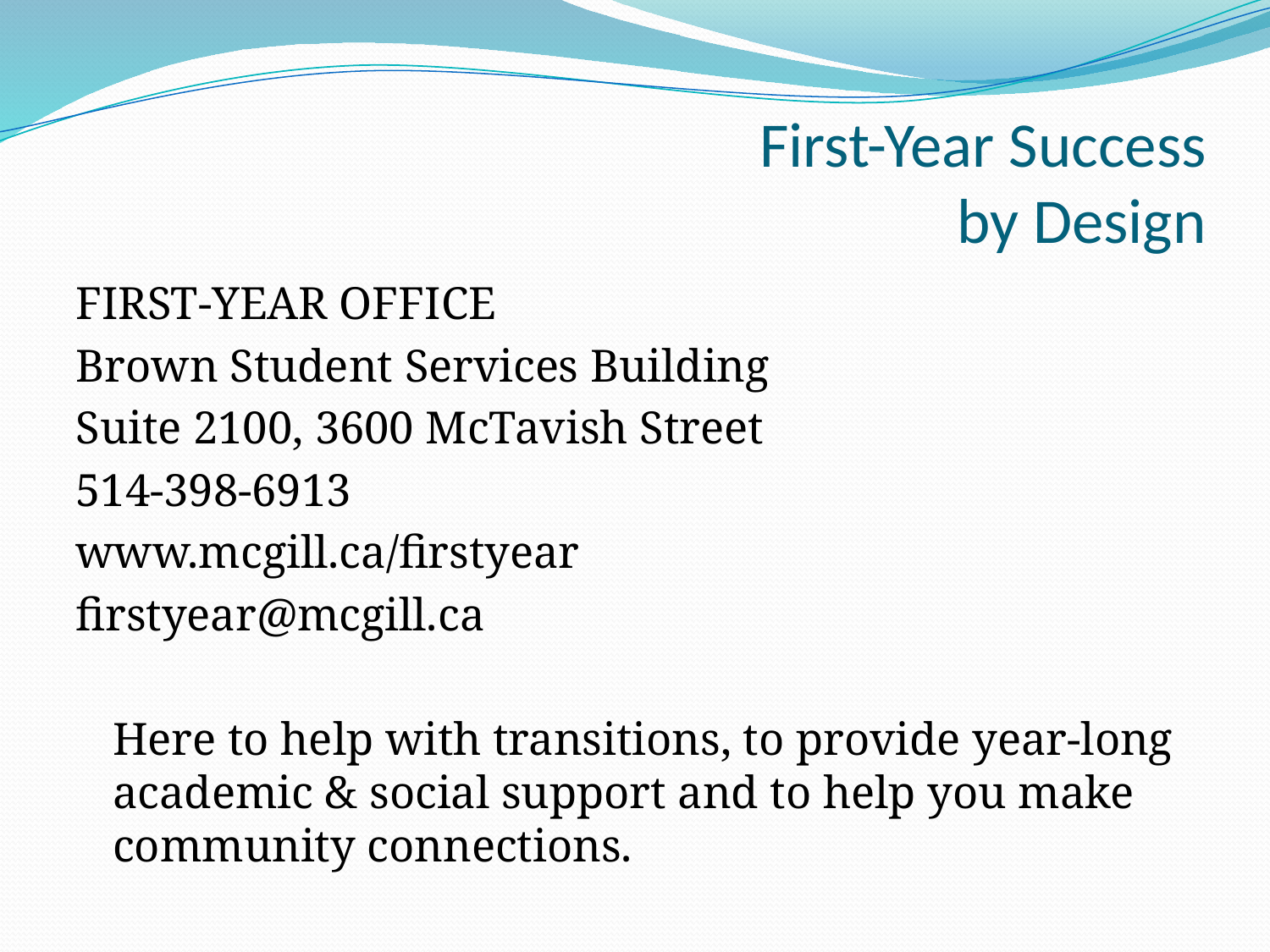

# First-Year Success by Design
FIRST-YEAR OFFICE
Brown Student Services Building
Suite 2100, 3600 McTavish Street
514-398-6913
www.mcgill.ca/firstyear
firstyear@mcgill.ca

	Here to help with transitions, to provide year-long academic & social support and to help you make community connections.